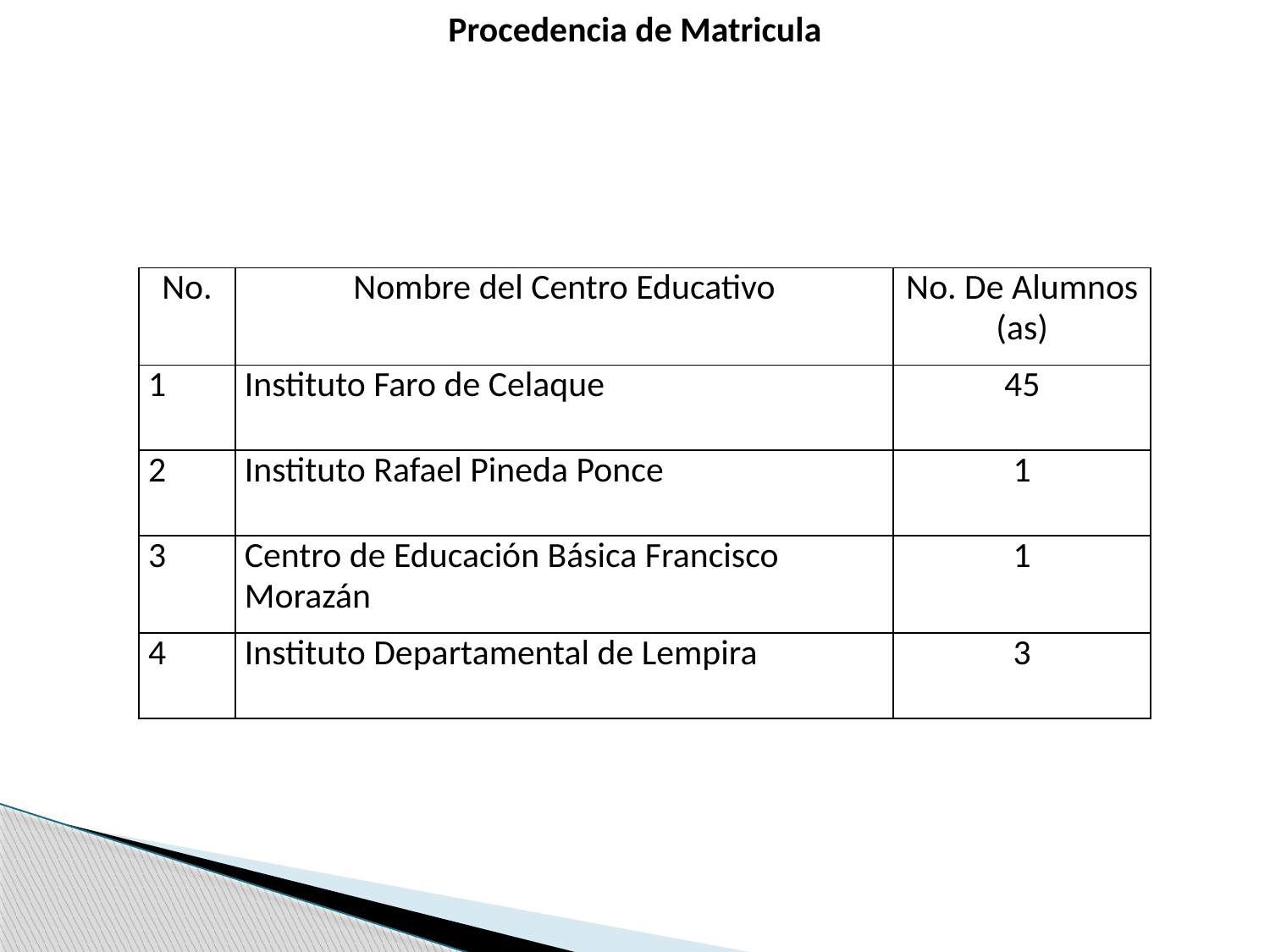

Procedencia de Matricula
| No. | Nombre del Centro Educativo | No. De Alumnos (as) |
| --- | --- | --- |
| 1 | Instituto Faro de Celaque | 45 |
| 2 | Instituto Rafael Pineda Ponce | 1 |
| 3 | Centro de Educación Básica Francisco Morazán | 1 |
| 4 | Instituto Departamental de Lempira | 3 |